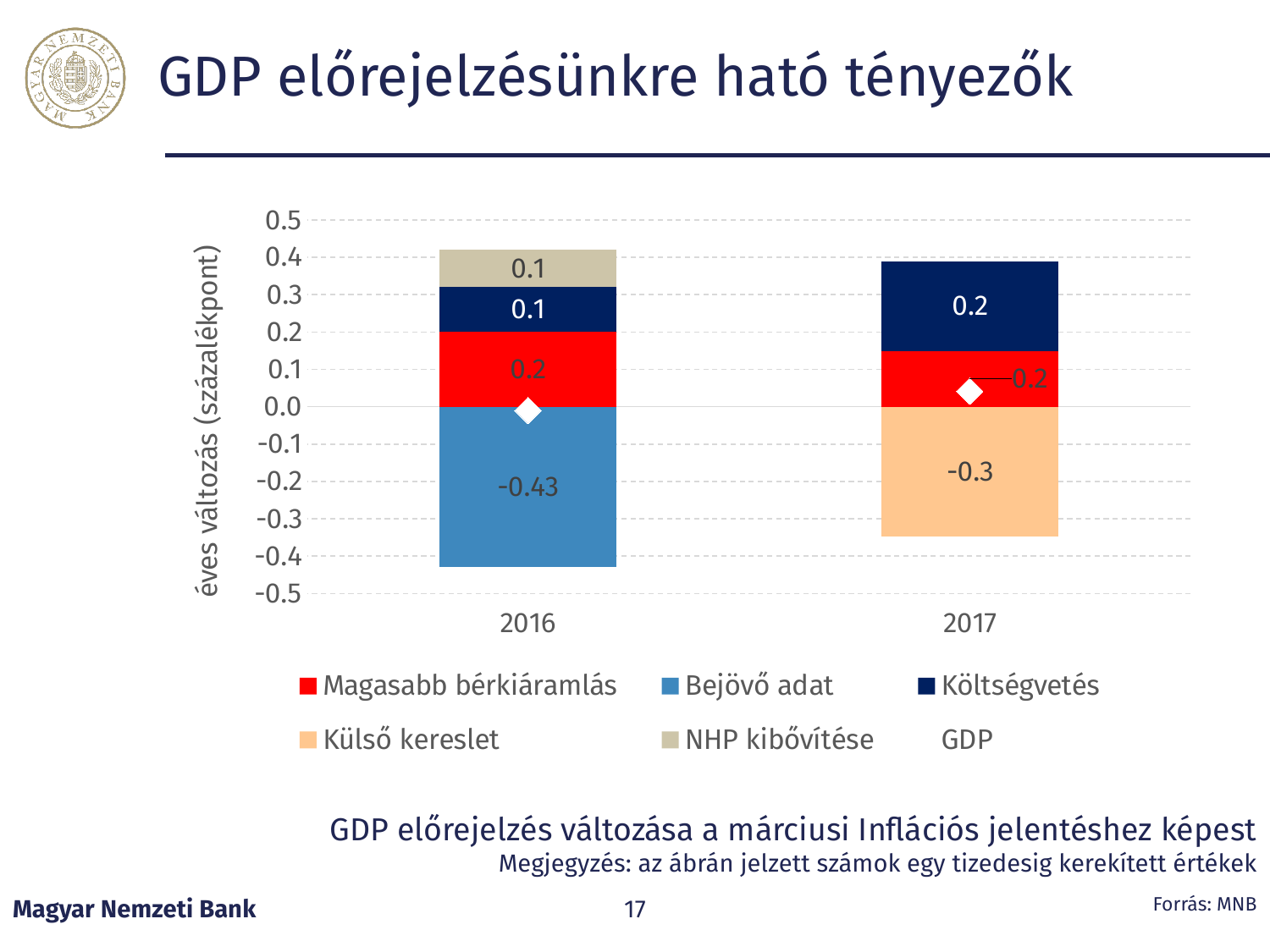

# GDP előrejelzésünkre ható tényezők

### Chart

| Category | Magasabb bérkiáramlás | Bejövő adat | Költségvetés | Külső kereslet | NHP kibővítése | GDP |
|---|---|---|---|---|---|---|
| 2016 | 0.2 | -0.43 | 0.12 | None | 0.1 | -0.009999999999999981 |
| 2017 | 0.15 | None | 0.24 | -0.34843 | None | 0.041569999999999996 |
GDP előrejelzés változása a márciusi Inflációs jelentéshez képest
Megjegyzés: az ábrán jelzett számok egy tizedesig kerekített értékek
Forrás: MNB
Magyar Nemzeti Bank
17